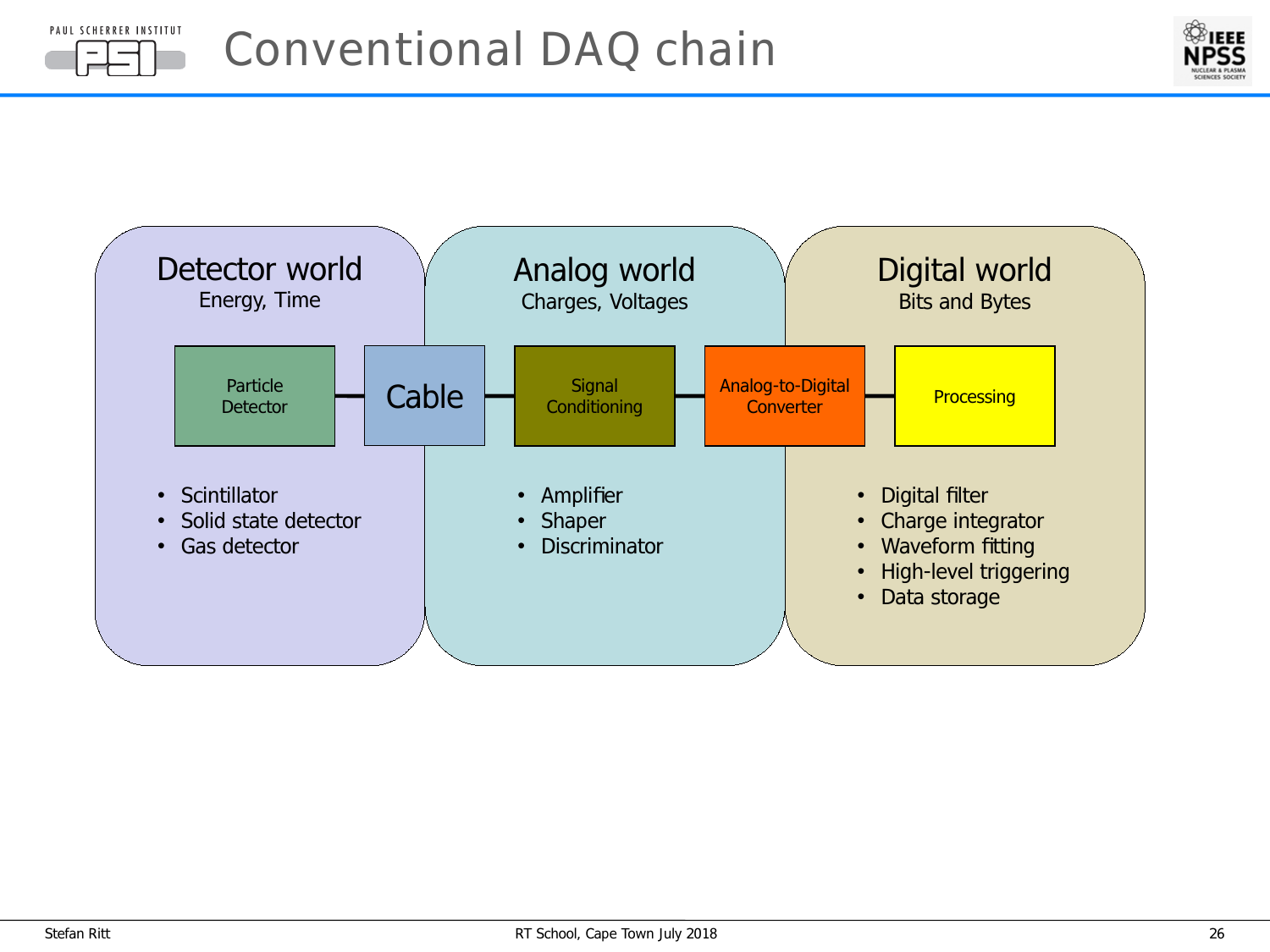

# Conventional DAQ chain
Detector world
Energy, Time
Analog world
Charges, Voltages
Digital world
Bits and Bytes
Particle
Detector
Cable
Signal
Conditioning
Analog-to-Digital
Converter
Processing
Scintillator
Solid state detector
Gas detector
Amplifier
Shaper
Discriminator
Digital filter
Charge integrator
Waveform fitting
High-level triggering
Data storage
RT School, Cape Town
July 2018